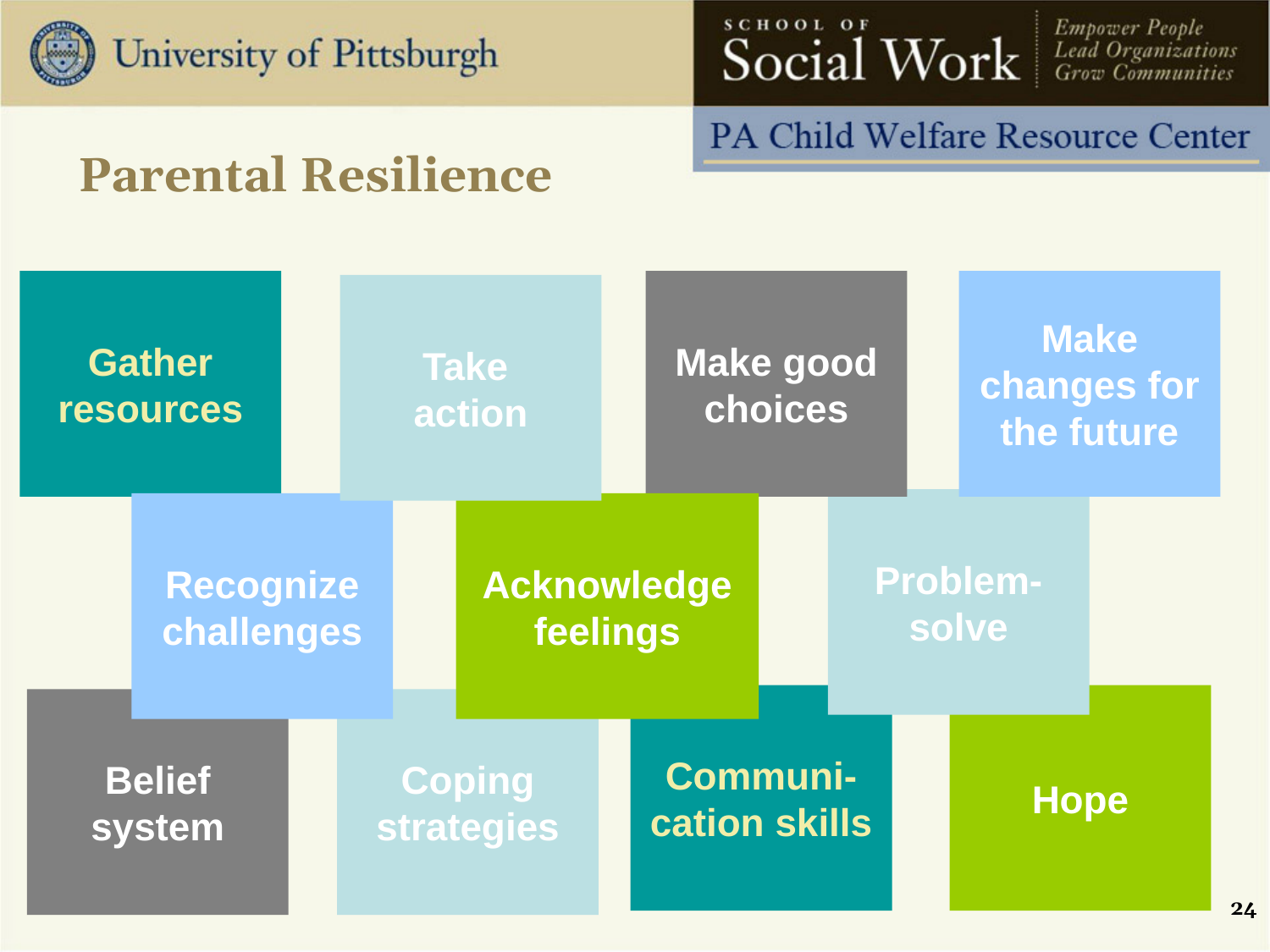

# Parental Resilience
Gather resources
Make good choices
Make changes for the future
Take
action
Problem-solve
Recognize challenges
Acknowledge feelings
Communi-cation skills
Hope
Belief system
Coping strategies